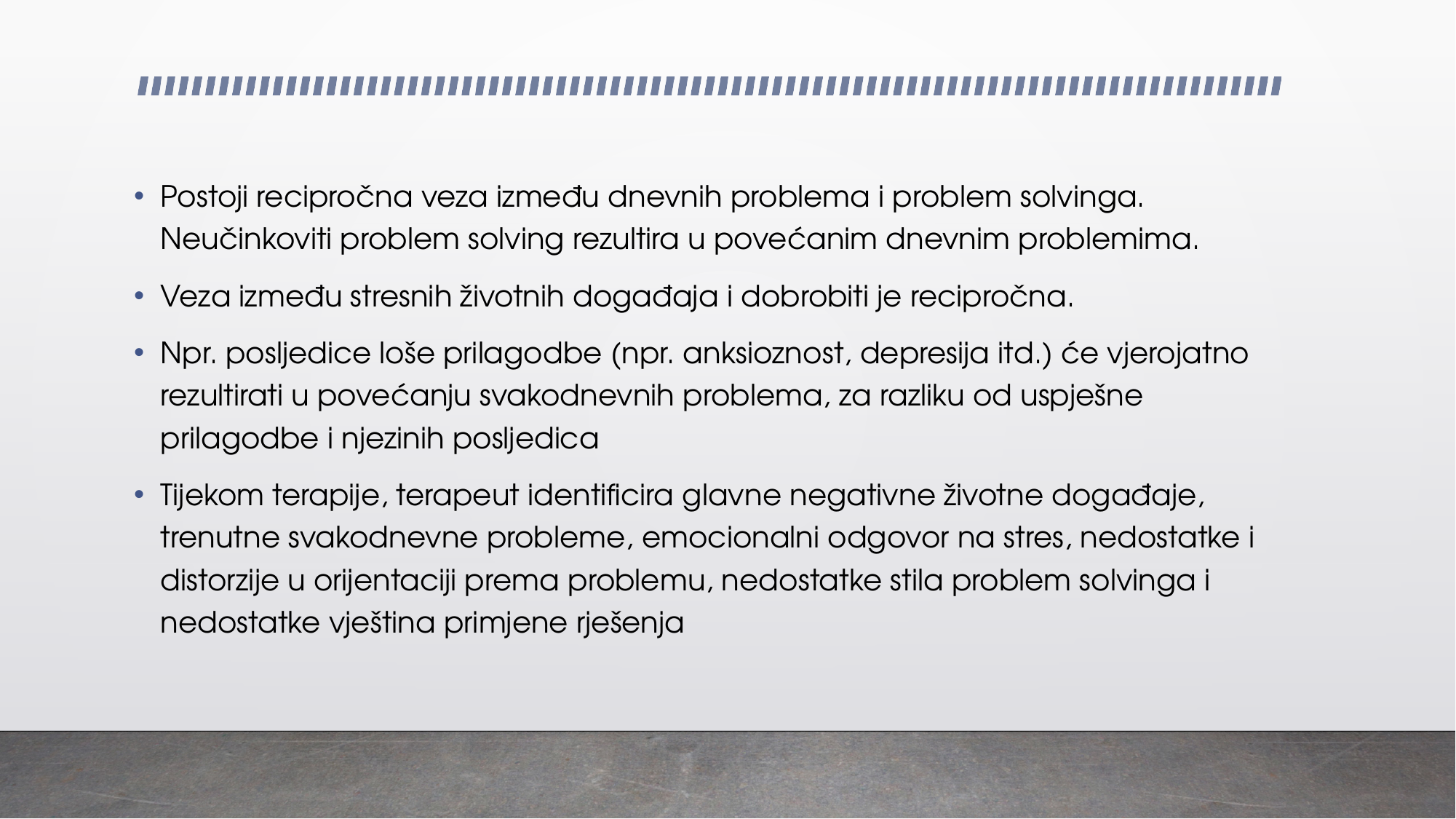

Postoji recipročna veza između dnevnih problema i problem solvinga. Neučinkoviti problem solving rezultira u povećanim dnevnim problemima.
Veza između stresnih životnih događaja i dobrobiti je recipročna.
Npr. posljedice loše prilagodbe (npr. anksioznost, depresija itd.) će vjerojatno rezultirati u povećanju svakodnevnih problema, za razliku od uspješne prilagodbe i njezinih posljedica
Tijekom terapije, terapeut identificira glavne negativne životne događaje, trenutne svakodnevne probleme, emocionalni odgovor na stres, nedostatke i distorzije u orijentaciji prema problemu, nedostatke stila problem solvinga i nedostatke vještina primjene rješenja